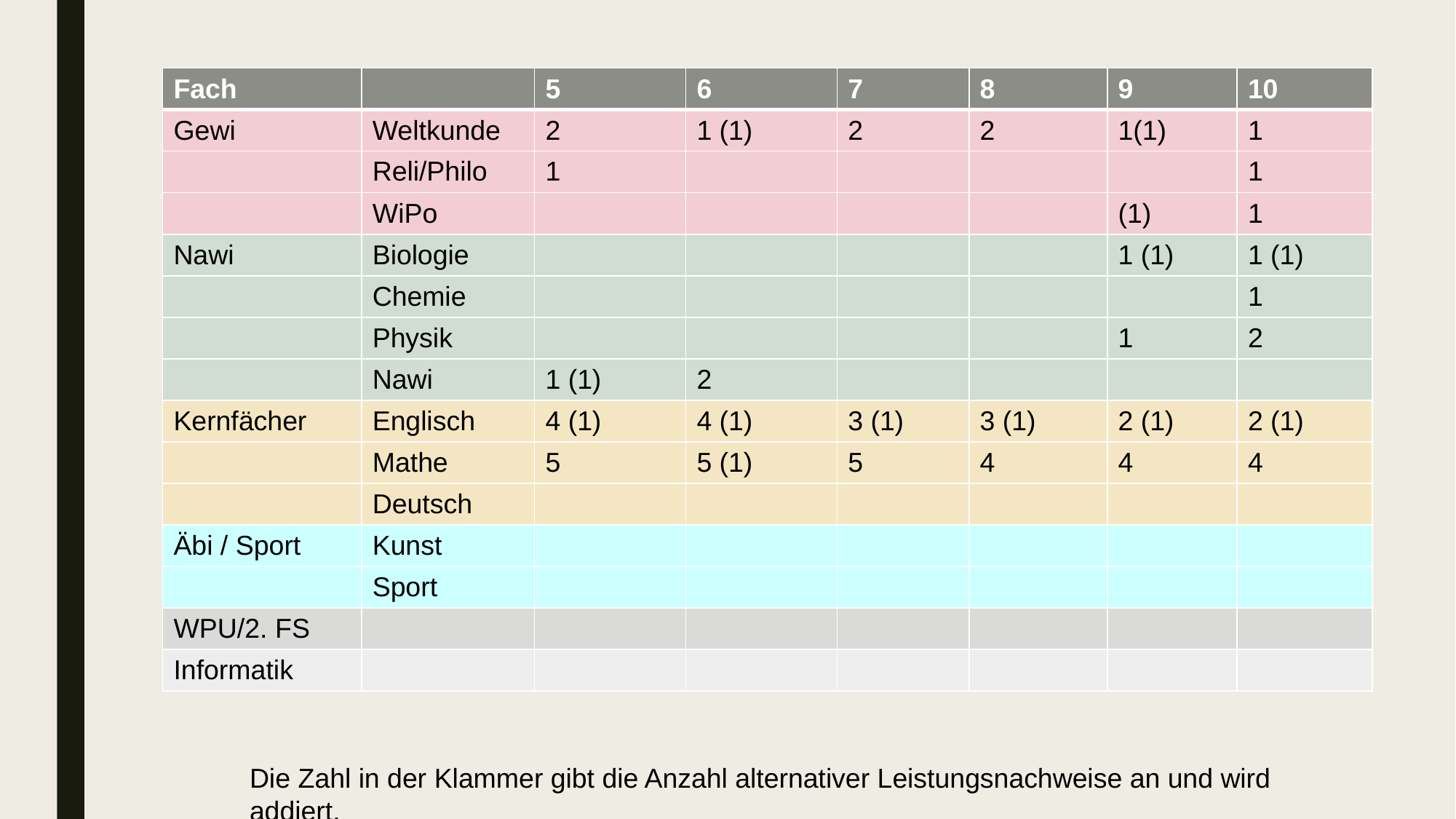

| Fach |  | 5 | 6 | 7 | 8 | 9 | 10 |
| --- | --- | --- | --- | --- | --- | --- | --- |
| Gewi | Weltkunde | 2 | 1 (1) | 2 | 2 | 1(1) | 1 |
|  | Reli/Philo | 1 |  |  |  |  | 1 |
|  | WiPo |  |  |  |  | (1) | 1 |
| Nawi | Biologie |  |  |  |  | 1 (1) | 1 (1) |
|  | Chemie |  |  |  |  |  | 1 |
|  | Physik |  |  |  |  | 1 | 2 |
|  | Nawi | 1 (1) | 2 |  |  |  |  |
| Kernfächer | Englisch | 4 (1) | 4 (1) | 3 (1) | 3 (1) | 2 (1) | 2 (1) |
|  | Mathe | 5 | 5 (1) | 5 | 4 | 4 | 4 |
|  | Deutsch |  |  |  |  |  |  |
| Äbi / Sport | Kunst |  |  |  |  |  |  |
|  | Sport |  |  |  |  |  |  |
| WPU/2. FS |  |  |  |  |  |  |  |
| Informatik |  |  |  |  |  |  |  |
Die Zahl in der Klammer gibt die Anzahl alternativer Leistungsnachweise an und wird addiert.